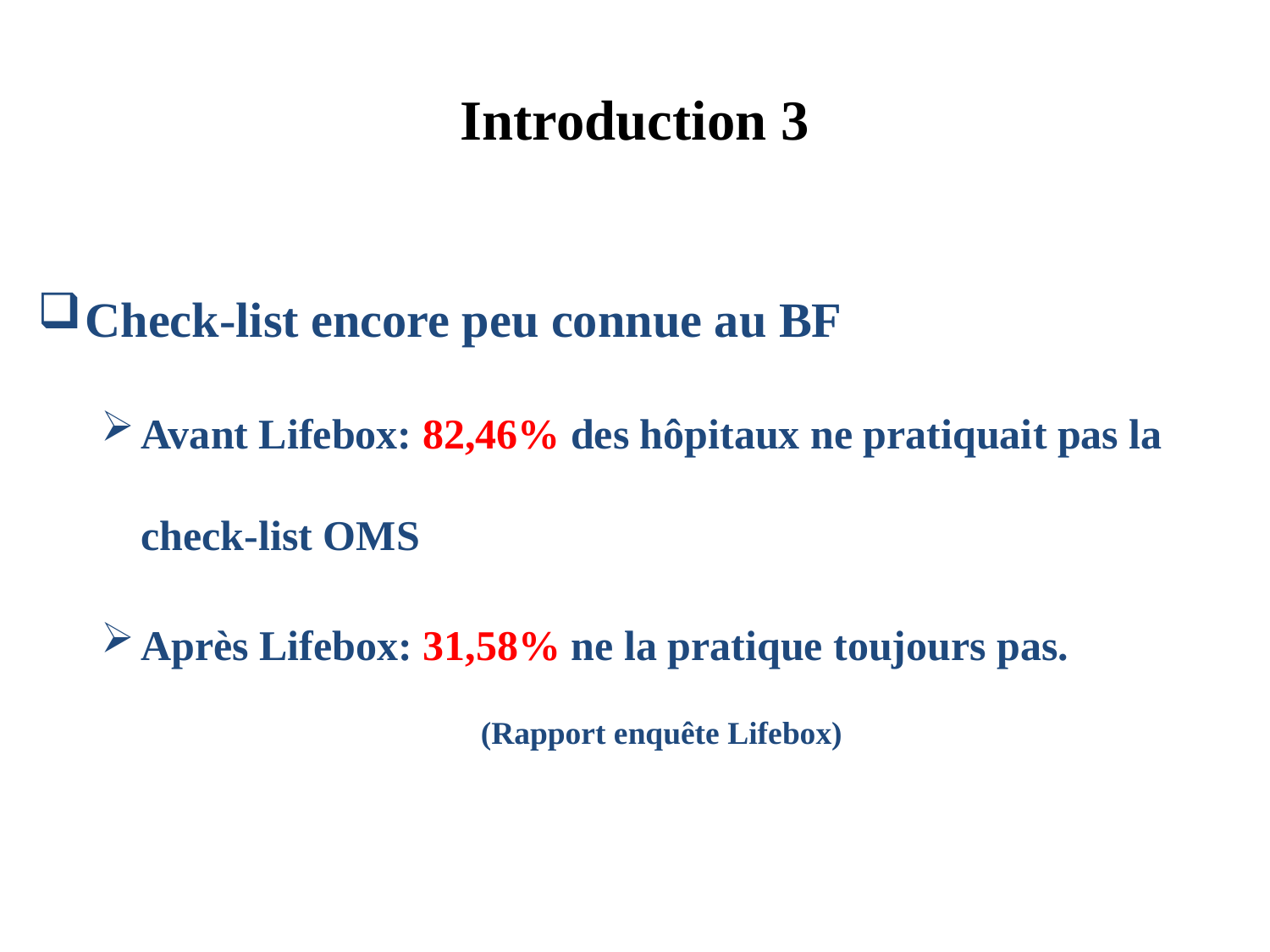

# Introduction 3
Check-list encore peu connue au BF
Avant Lifebox: 82,46% des hôpitaux ne pratiquait pas la check-list OMS
Après Lifebox: 31,58% ne la pratique toujours pas.
(Rapport enquête Lifebox)